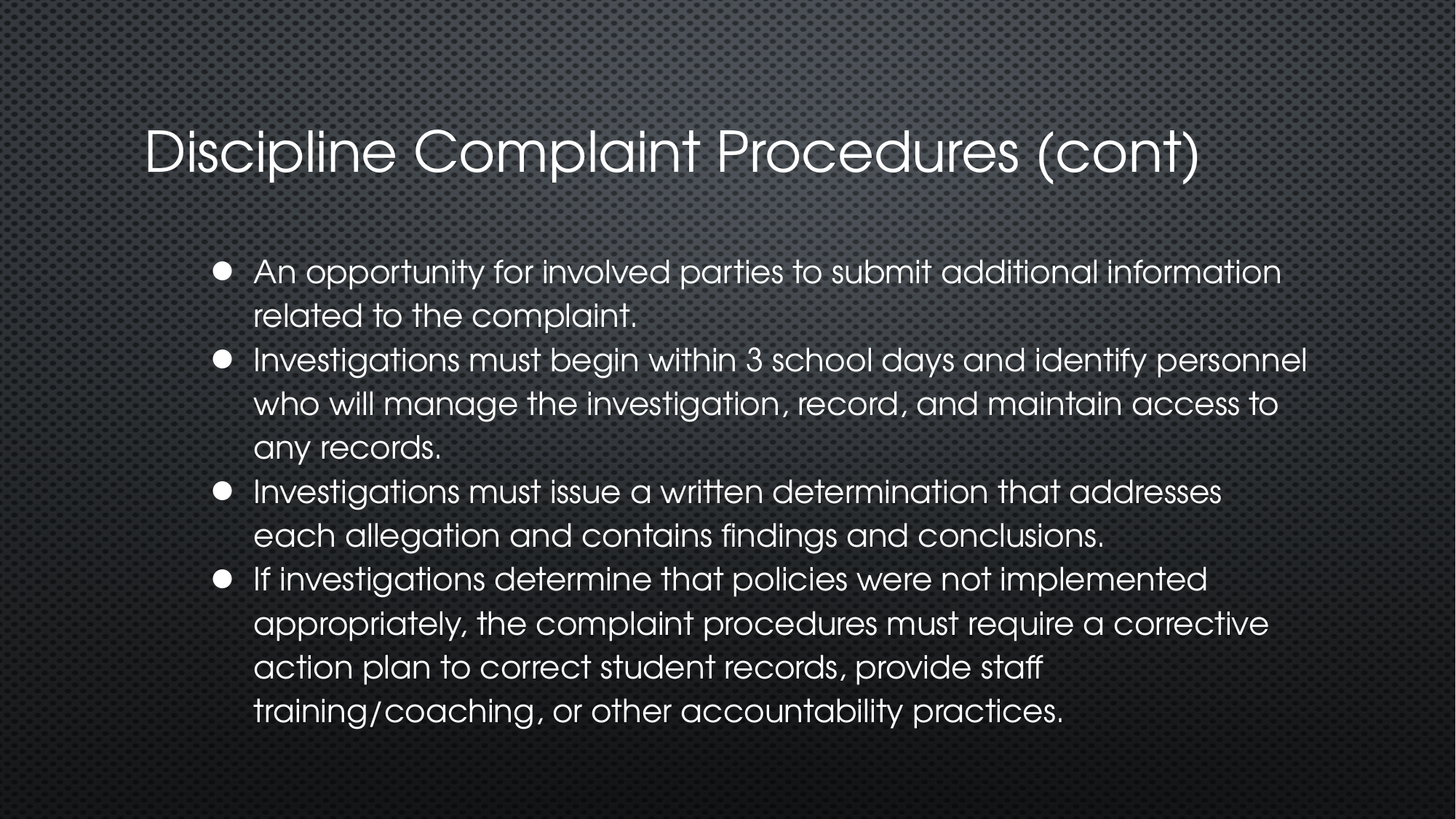

# Discipline Complaint Procedures (cont)
An opportunity for involved parties to submit additional information related to the complaint.
Investigations must begin within 3 school days and identify personnel who will manage the investigation, record, and maintain access to any records.
Investigations must issue a written determination that addresses each allegation and contains findings and conclusions.
If investigations determine that policies were not implemented appropriately, the complaint procedures must require a corrective action plan to correct student records, provide staff training/coaching, or other accountability practices.